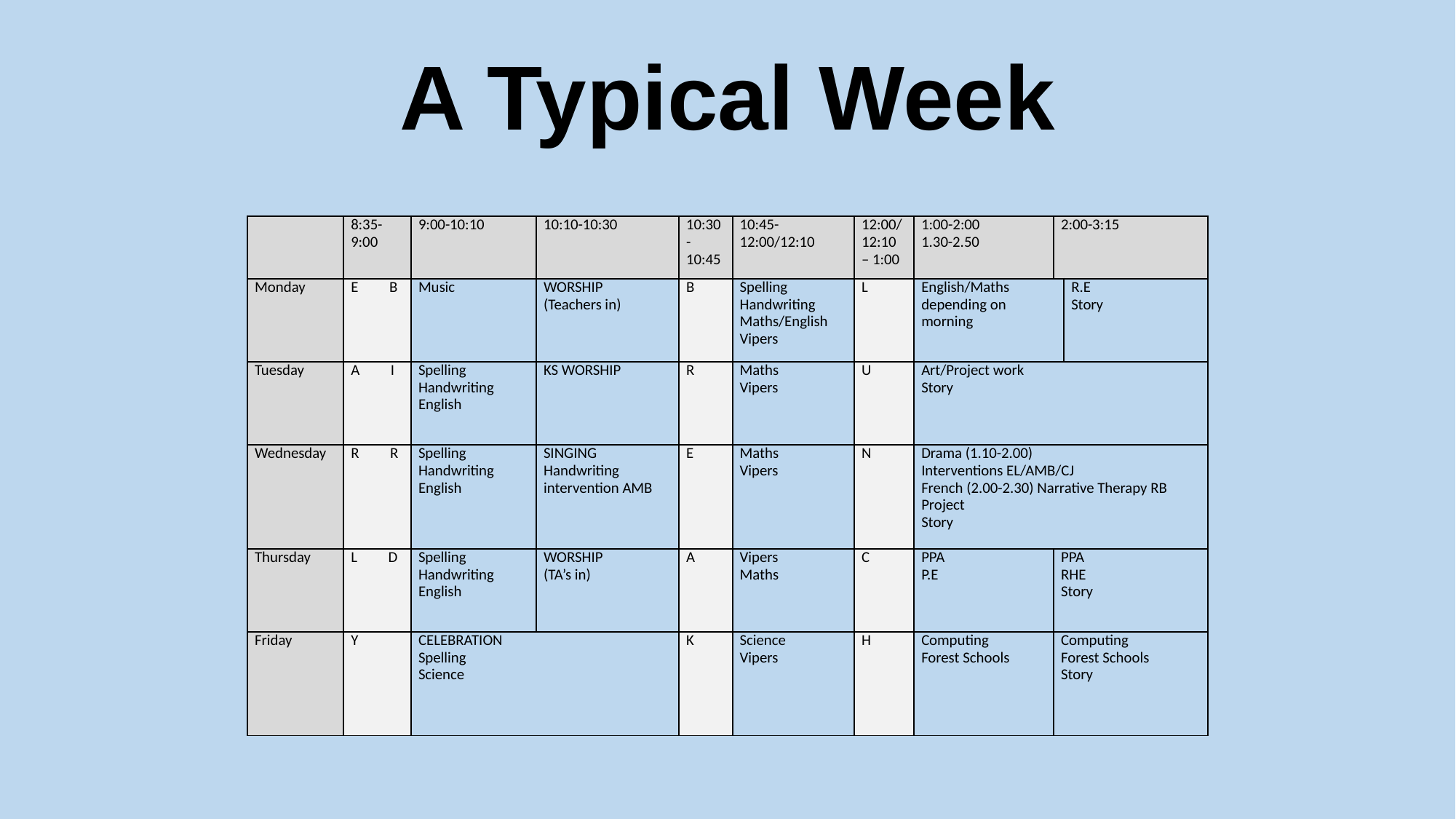

# A Typical Week
|  | 8:35-9:00 | 9:00-10:10 | 10:10-10:30 | 10:30-10:45 | 10:45-12:00/12:10 | 12:00/ 12:10 – 1:00 | 1:00-2:00 1.30-2.50 | 2:00-3:15 |  |
| --- | --- | --- | --- | --- | --- | --- | --- | --- | --- |
| Monday | E B | Music | WORSHIP (Teachers in) | B | Spelling Handwriting Maths/English Vipers | L | English/Maths depending on morning |  | R.E Story |
| Tuesday | A I | Spelling Handwriting English | KS WORSHIP | R | Maths Vipers | U | Art/Project work Story |  |  |
| Wednesday | R R | Spelling Handwriting English | SINGING Handwriting intervention AMB | E | Maths Vipers | N | Drama (1.10-2.00) Interventions EL/AMB/CJ French (2.00-2.30) Narrative Therapy RB Project Story |  |  |
| Thursday | L D | Spelling Handwriting English | WORSHIP (TA’s in) | A | Vipers Maths | C | PPA P.E | PPA RHE Story |  |
| Friday | Y | CELEBRATION Spelling Science |  | K | Science Vipers | H | Computing Forest Schools | Computing Forest Schools Story |  |